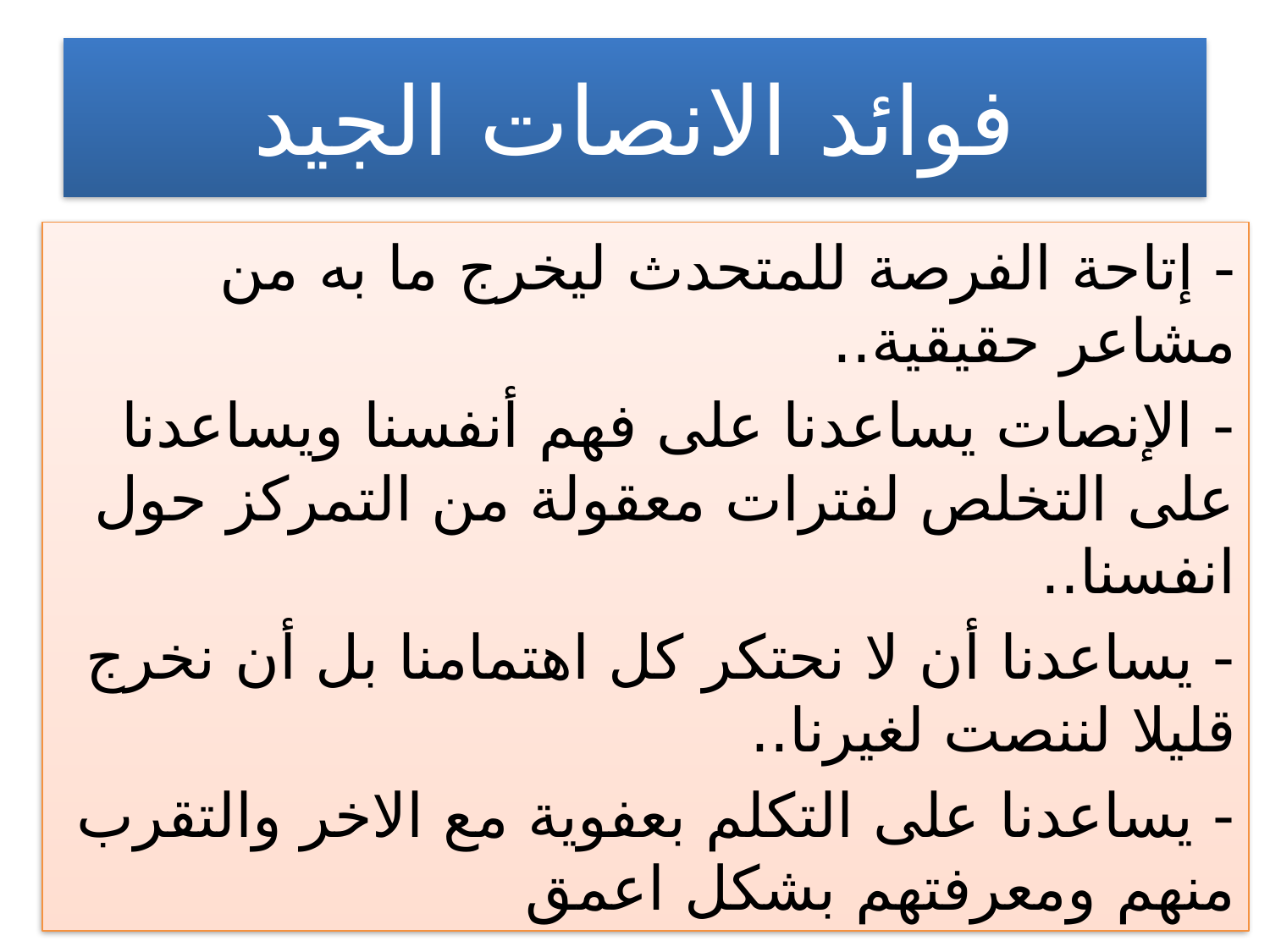

# فوائد الانصات الجيد
- إتاحة الفرصة للمتحدث ليخرج ما به من مشاعر حقيقية..
- الإنصات يساعدنا على فهم أنفسنا ويساعدنا على التخلص لفترات معقولة من التمركز حول انفسنا..
- يساعدنا أن لا نحتكر كل اهتمامنا بل أن نخرج قليلا لننصت لغيرنا..
- يساعدنا على التكلم بعفوية مع الاخر والتقرب منهم ومعرفتهم بشكل اعمق